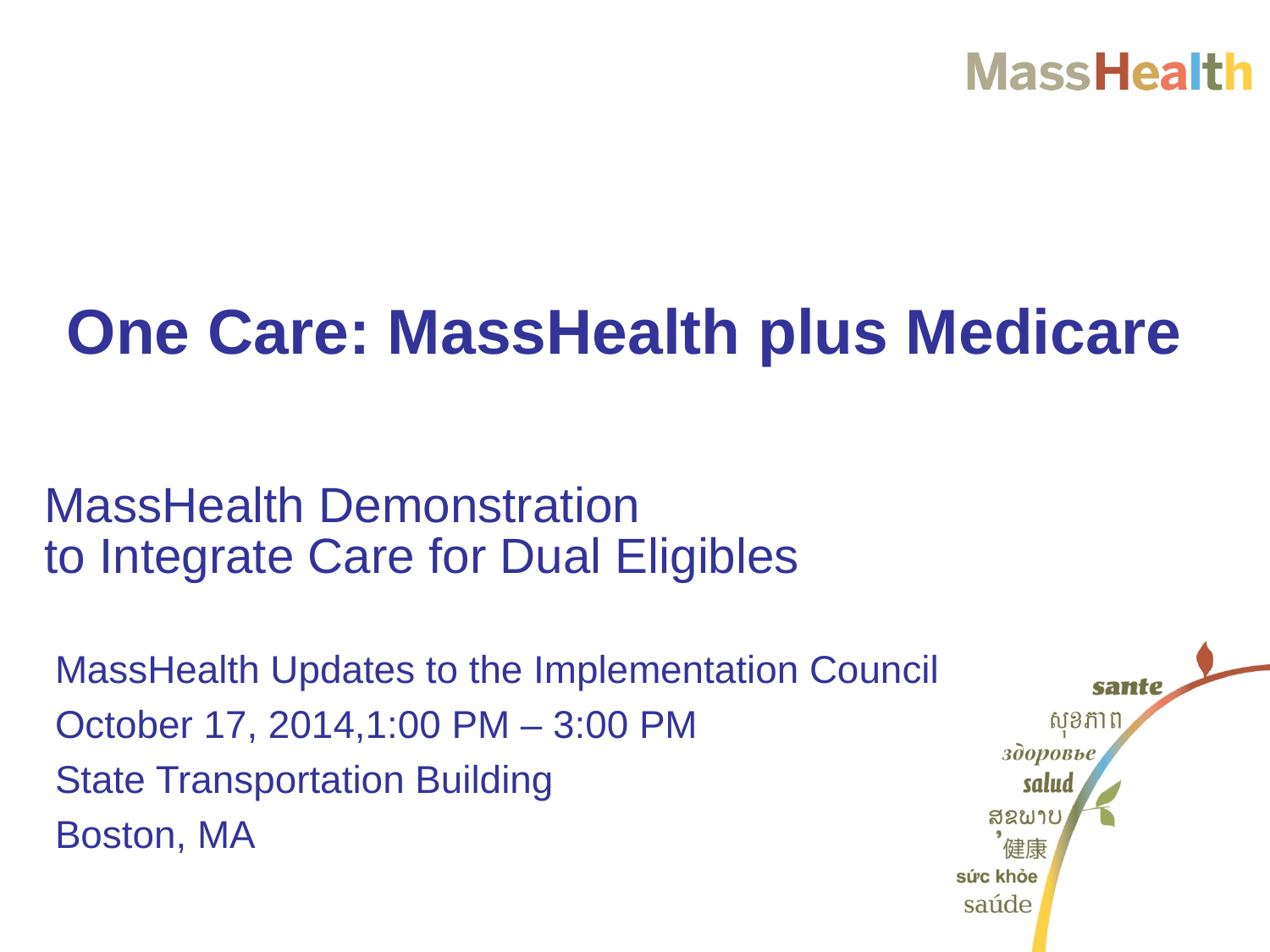

One Care: MassHealth plus Medicare
# MassHealth Demonstration to Integrate Care for Dual Eligibles
MassHealth Updates to the Implementation Council
October 17, 2014,1:00 PM – 3:00 PM
State Transportation Building
Boston, MA